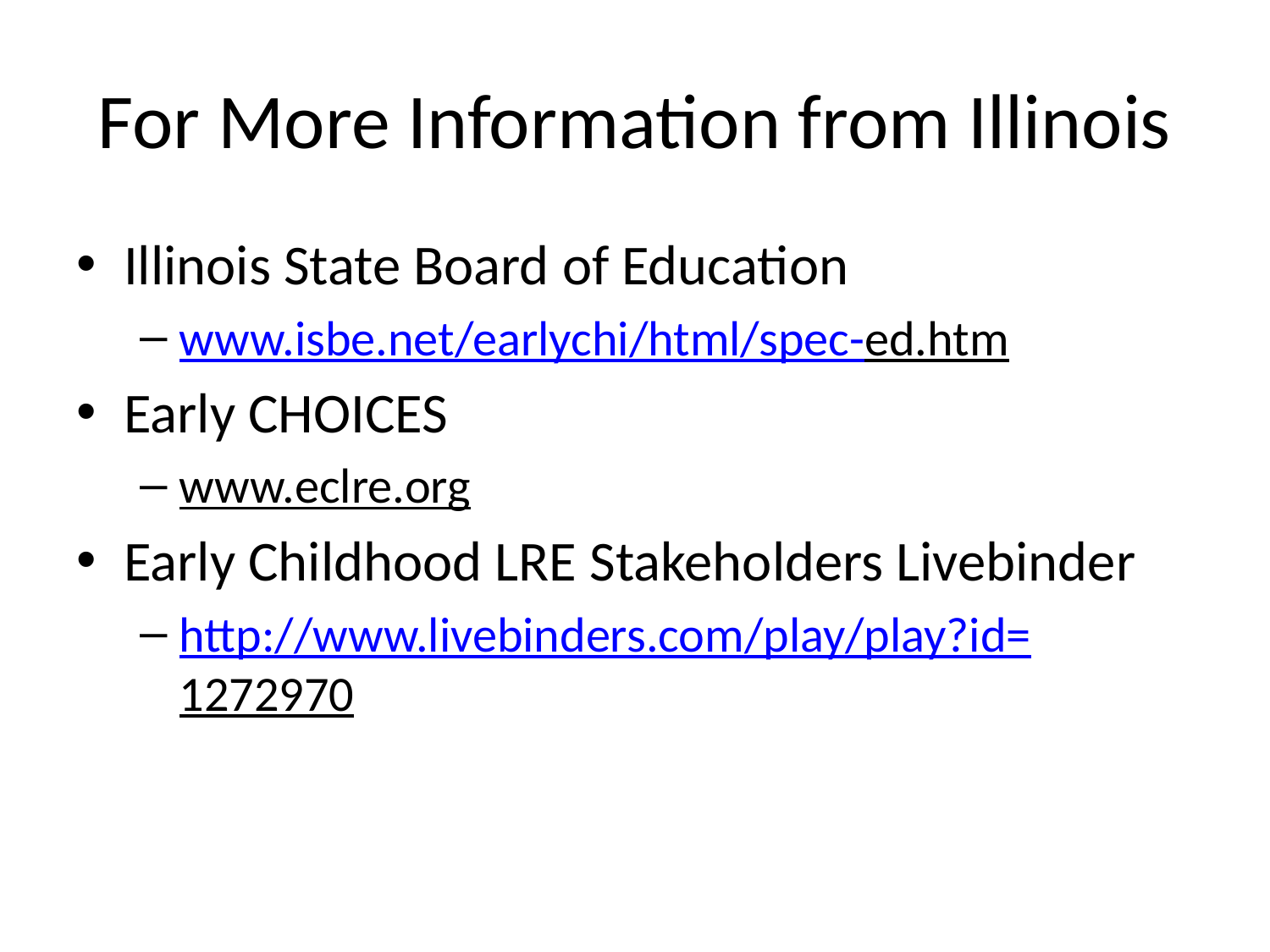

# For More Information from Illinois
Illinois State Board of Education
www.isbe.net/earlychi/html/spec-ed.htm
Early CHOICES
www.eclre.org
Early Childhood LRE Stakeholders Livebinder
http://www.livebinders.com/play/play?id=1272970